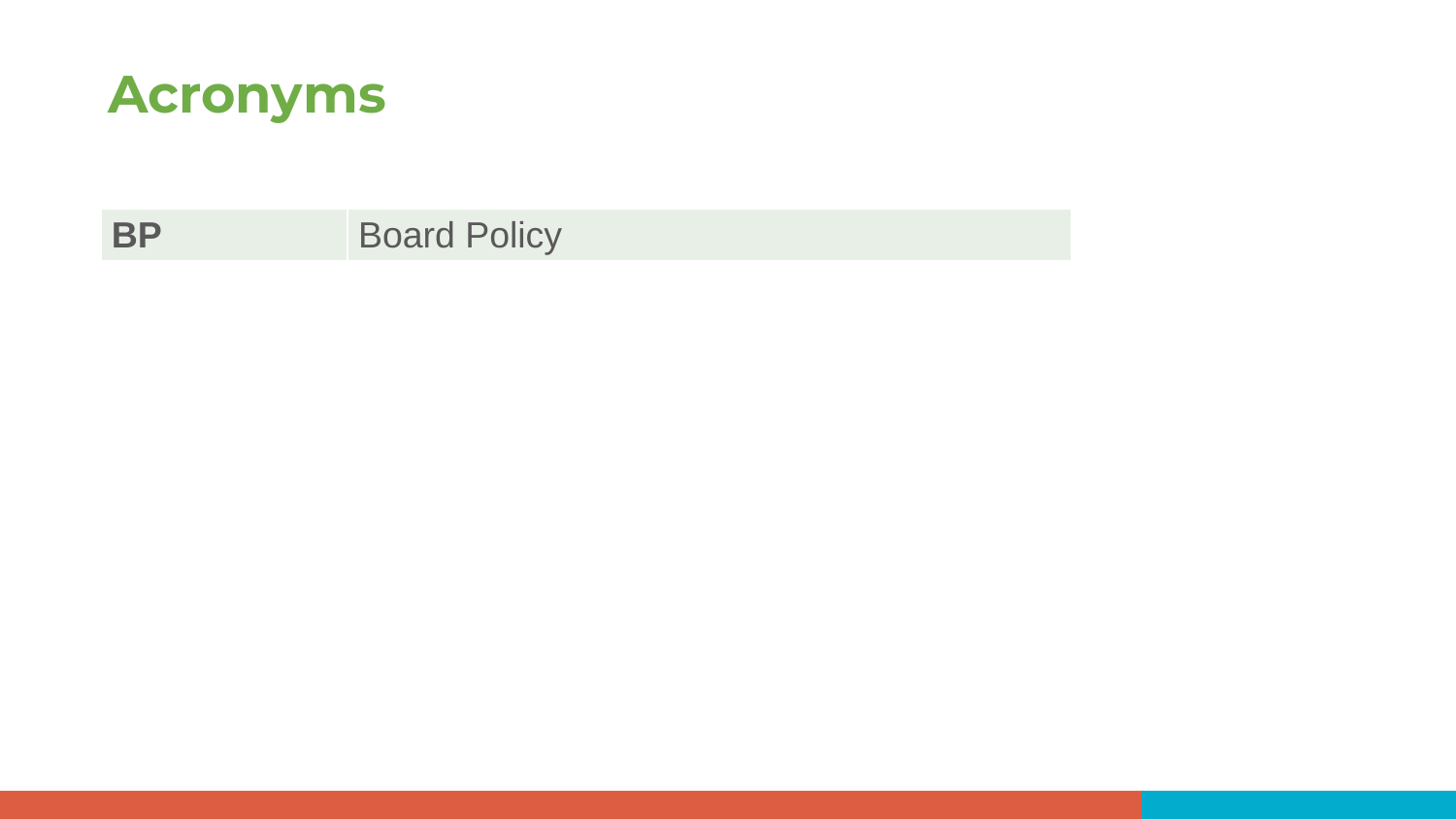

Acronyms
| BP | Board Policy |
| --- | --- |